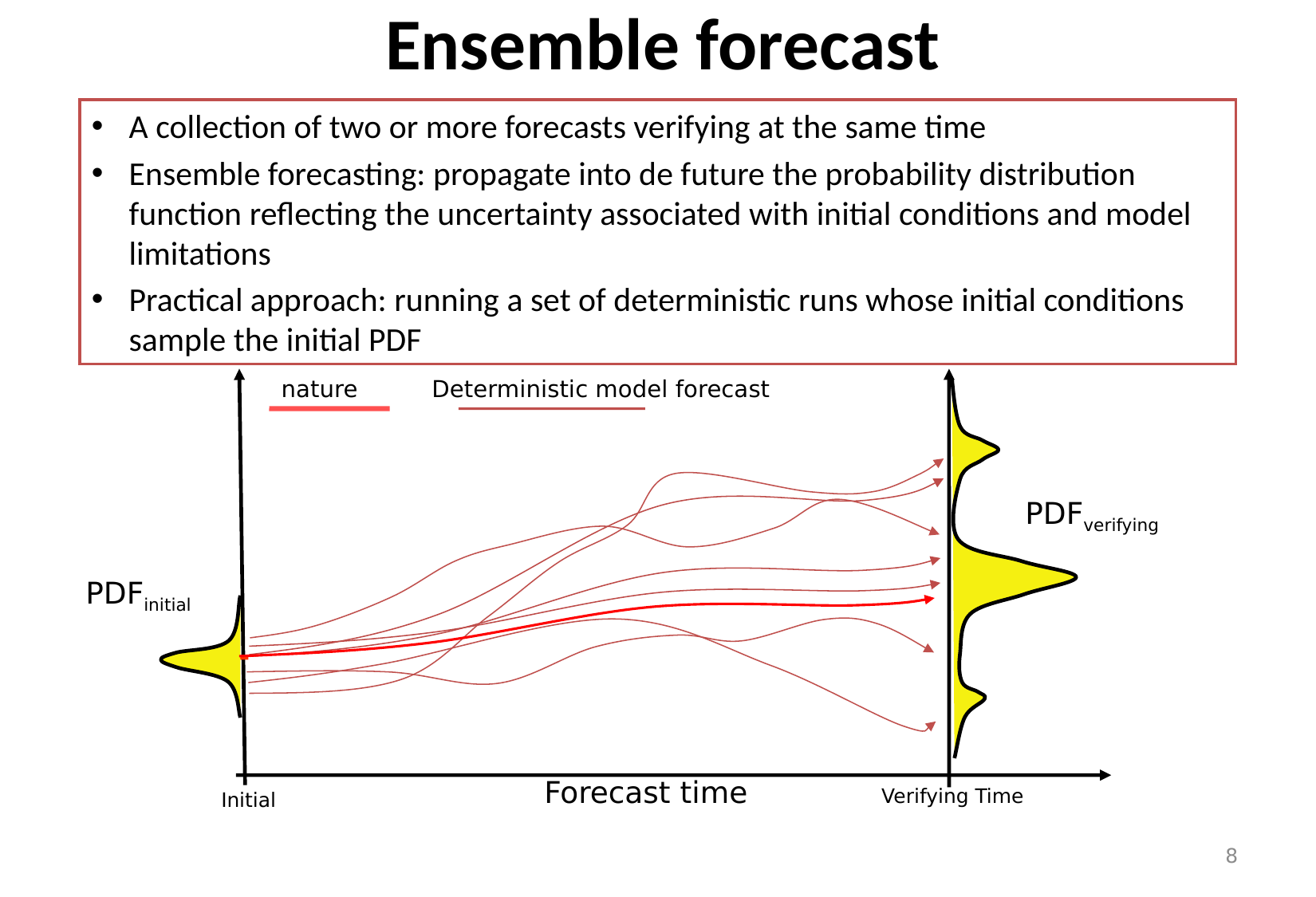

# Ensemble forecast
A collection of two or more forecasts verifying at the same time
Ensemble forecasting: propagate into de future the probability distribution function reflecting the uncertainty associated with initial conditions and model limitations
Practical approach: running a set of deterministic runs whose initial conditions sample the initial PDF

nature
Deterministic model forecast

PDFverifying

PDFinitial

Forecast time

Verifying Time
Initial
8